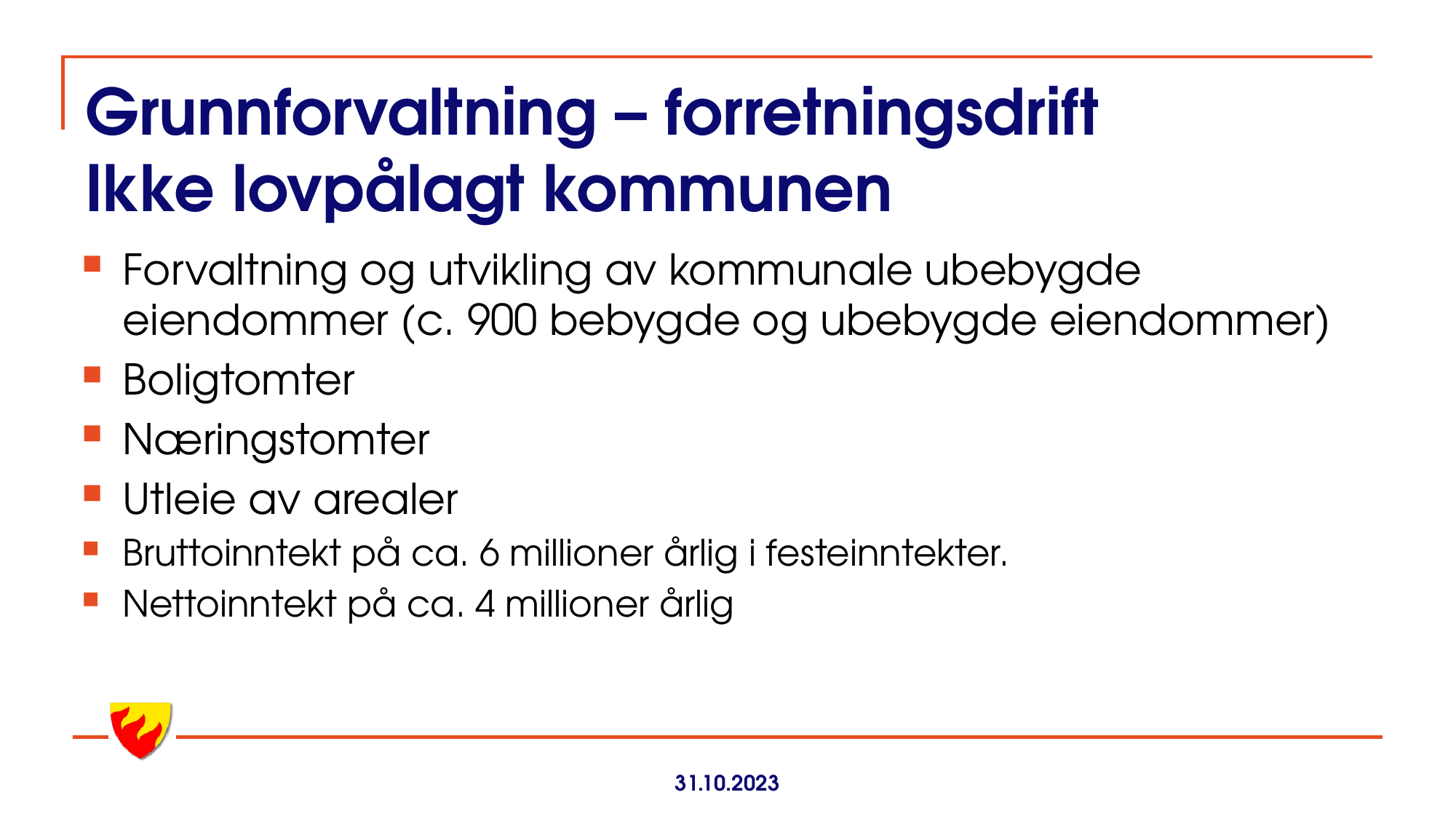

# Grunnforvaltning – forretningsdrift Ikke lovpålagt kommunen
Forvaltning og utvikling av kommunale ubebygde eiendommer (c. 900 bebygde og ubebygde eiendommer)
Boligtomter
Næringstomter
Utleie av arealer
Bruttoinntekt på ca. 6 millioner årlig i festeinntekter.
Nettoinntekt på ca. 4 millioner årlig

31.10.2023